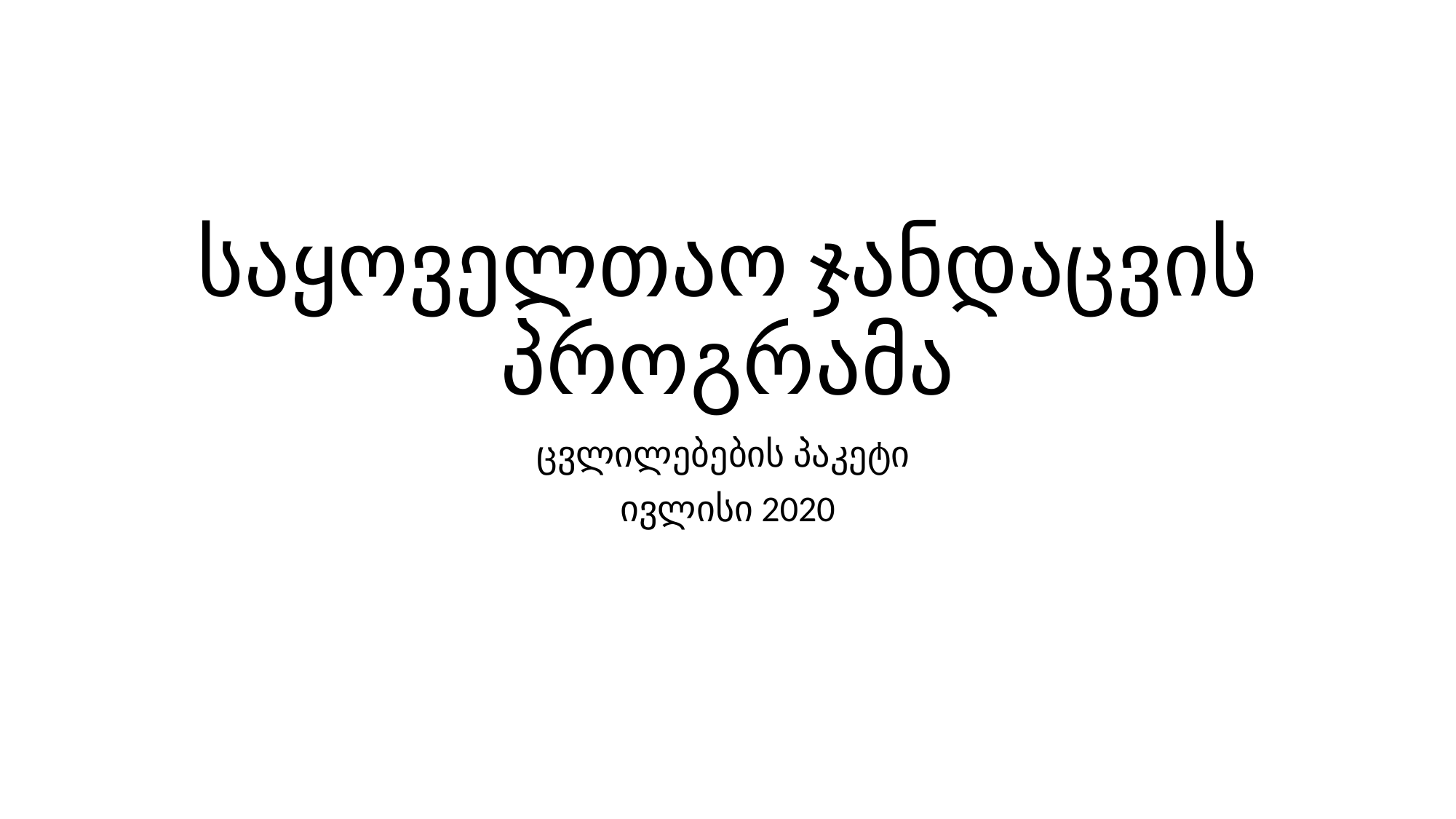

# საყოველთაო ჯანდაცვის პროგრამა
ცვლილებების პაკეტი
ივლისი 2020